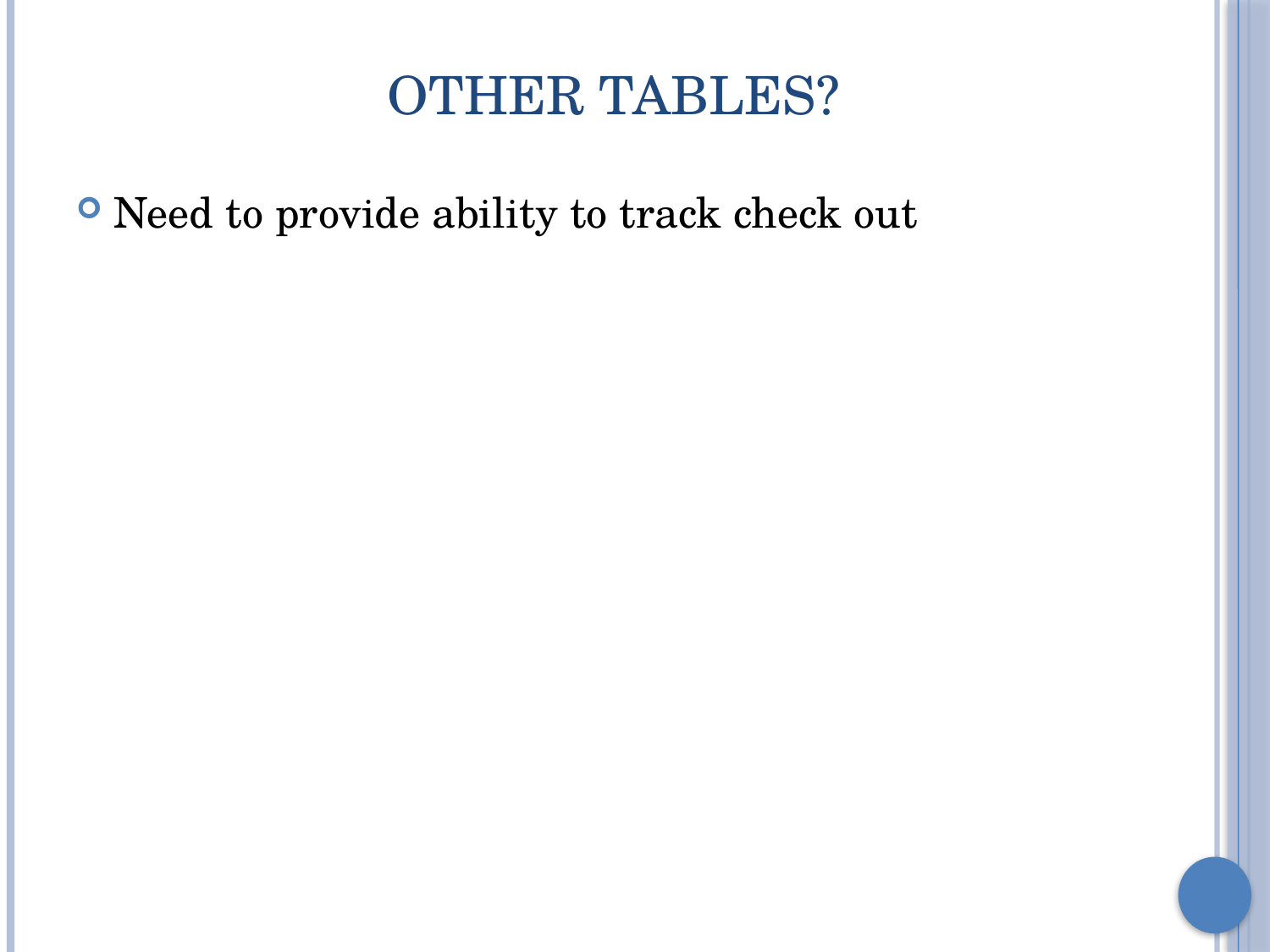

# Other tables?
Need to provide ability to track check out